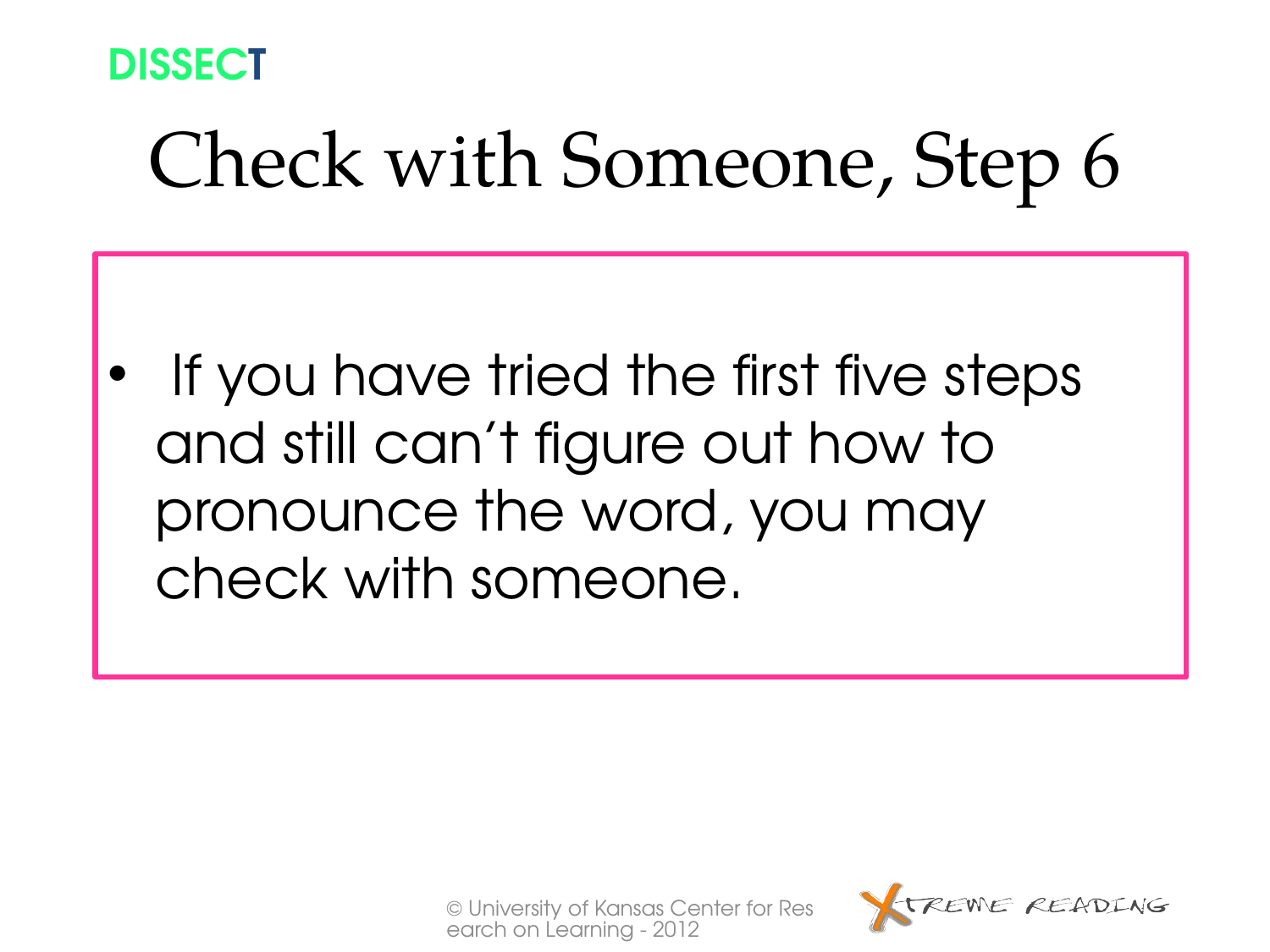

DISSECT

# Check with Someone, Step 6

 If you have tried the first five steps and still can’t figure out how to pronounce the word, you may check with someone.
© University of Kansas Center for Research on Learning - 2012